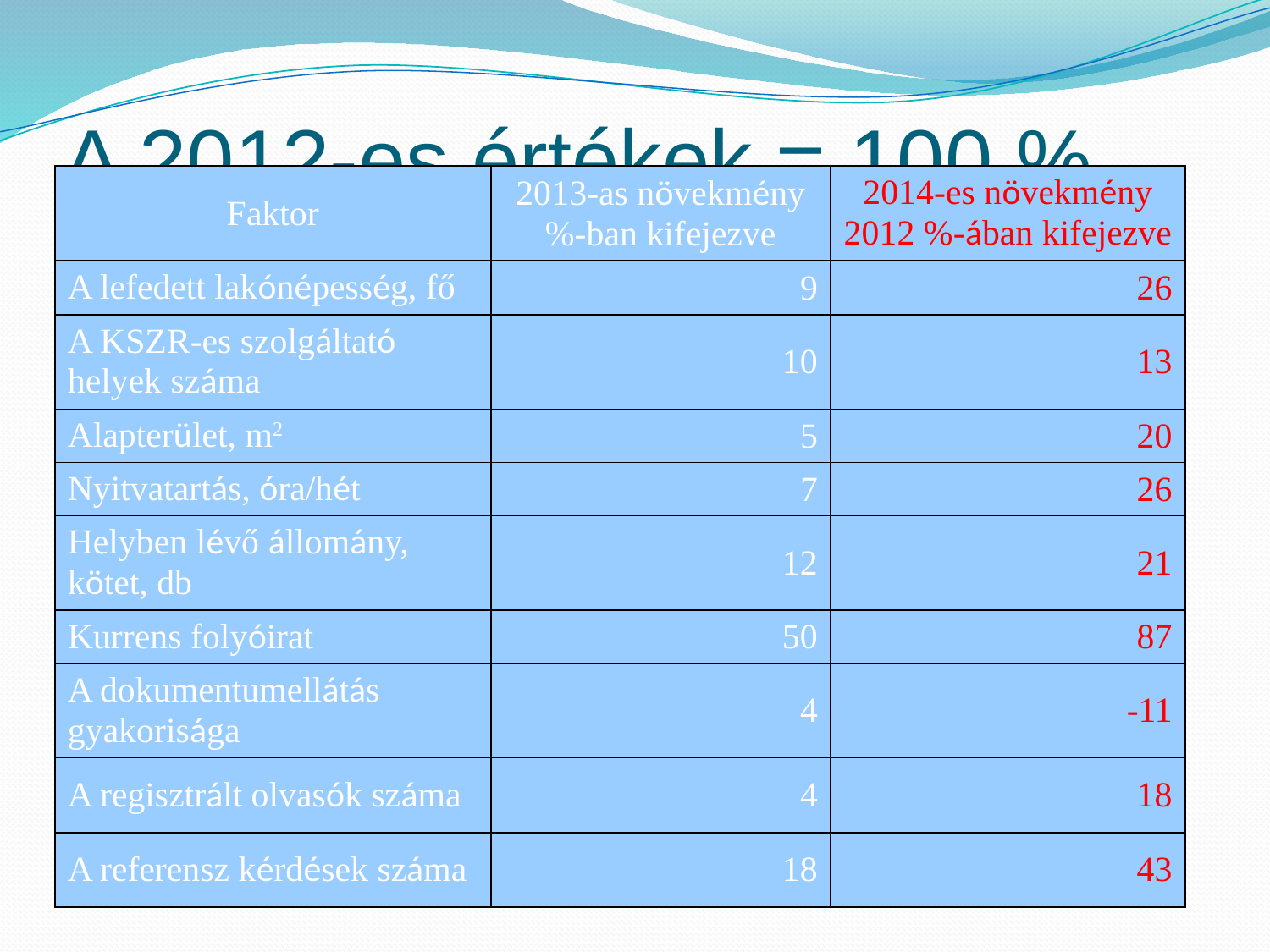

# A 2012-es értékek = 100 %
| Faktor | 2013-as növekmény %-ban kifejezve | 2014-es növekmény 2012 %-ában kifejezve |
| --- | --- | --- |
| A lefedett lakónépesség, fő | 9 | 26 |
| A KSZR-es szolgáltató helyek száma | 10 | 13 |
| Alapterület, m2 | 5 | 20 |
| Nyitvatartás, óra/hét | 7 | 26 |
| Helyben lévő állomány, kötet, db | 12 | 21 |
| Kurrens folyóirat | 50 | 87 |
| A dokumentumellátás gyakorisága | 4 | -11 |
| A regisztrált olvasók száma | 4 | 18 |
| A referensz kérdések száma | 18 | 43 |